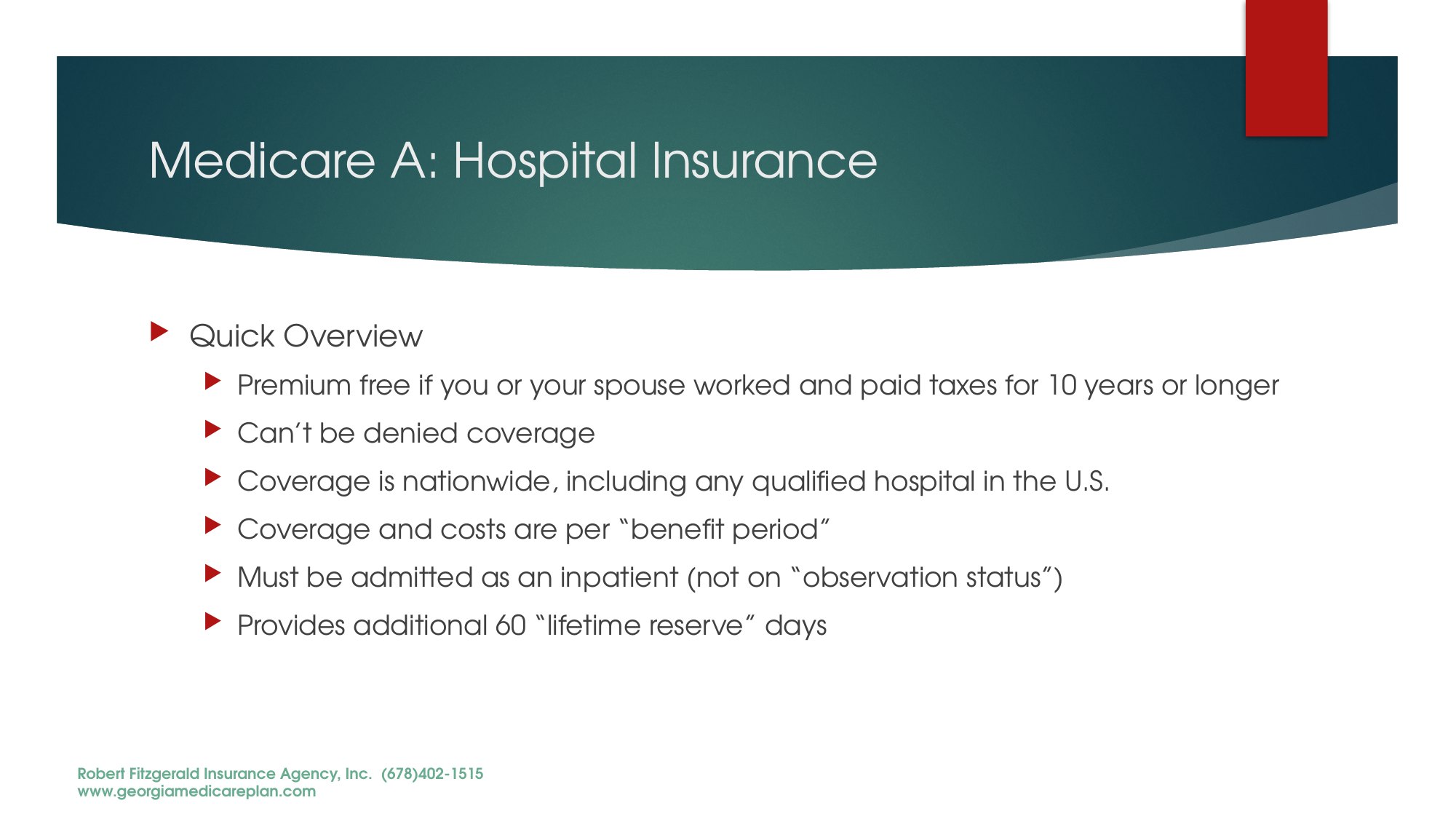

# Medicare A: Hospital Insurance
Quick Overview
Premium free if you or your spouse worked and paid taxes for 10 years or longer
Can’t be denied coverage
Coverage is nationwide, including any qualified hospital in the U.S.
Coverage and costs are per “benefit period”
Must be admitted as an inpatient (not on “observation status”)
Provides additional 60 “lifetime reserve” days

Robert Fitzgerald Insurance Agency, Inc.  (678)402-1515  www.georgiamedicareplan.com